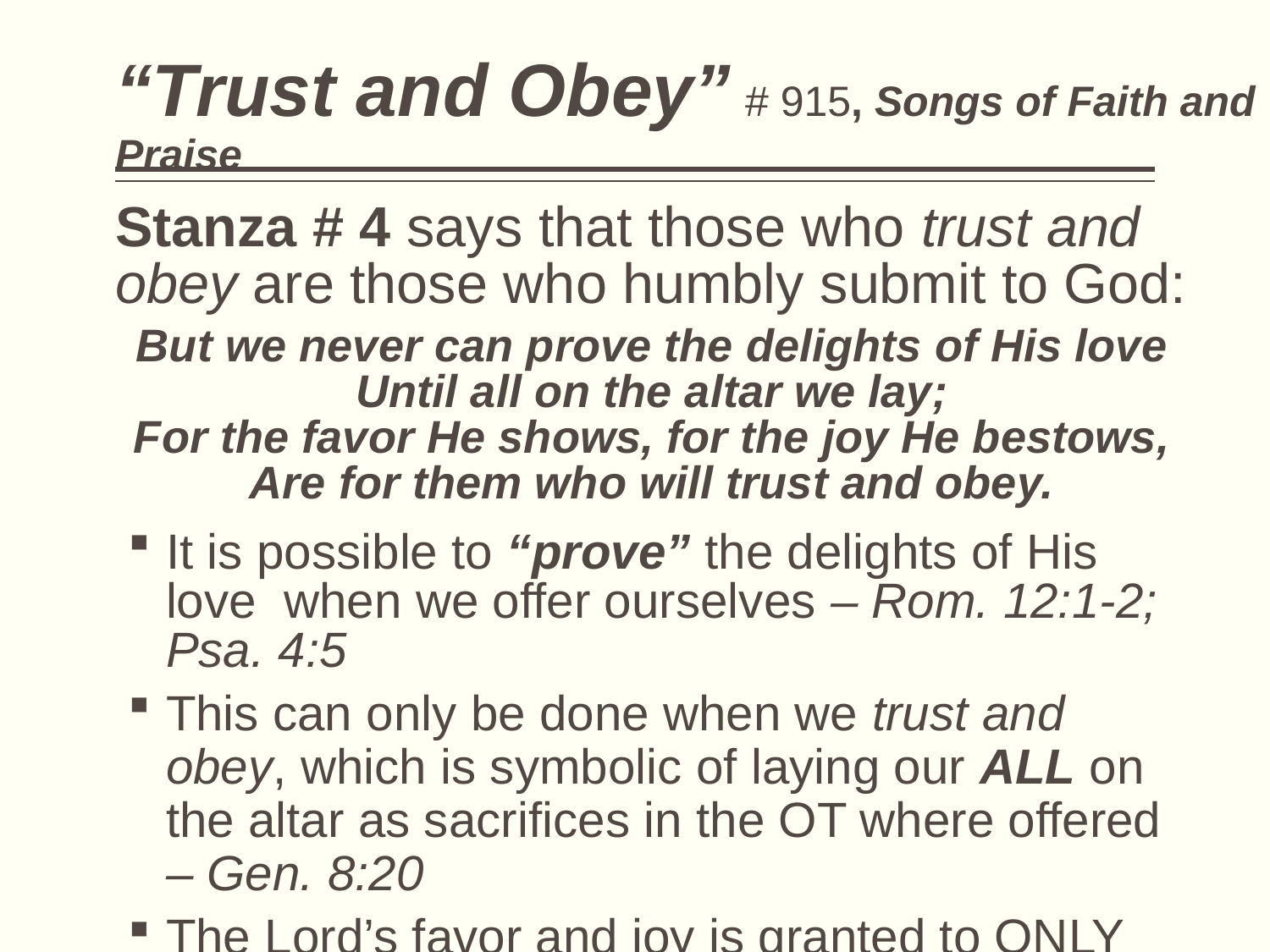

# “Trust and Obey” # 915, Songs of Faith and Praise
Stanza # 4 says that those who trust and obey are those who humbly submit to God:
But we never can prove the delights of His love
Until all on the altar we lay;
For the favor He shows, for the joy He bestows,
Are for them who will trust and obey.
It is possible to “prove” the delights of His love  when we offer ourselves – Rom. 12:1-2; Psa. 4:5
This can only be done when we trust and obey, which is symbolic of laying our ALL on the altar as sacrifices in the OT where offered – Gen. 8:20
The Lord’s favor and joy is granted to ONLY those obey the Lord’s commands – Jas. 2:21-26